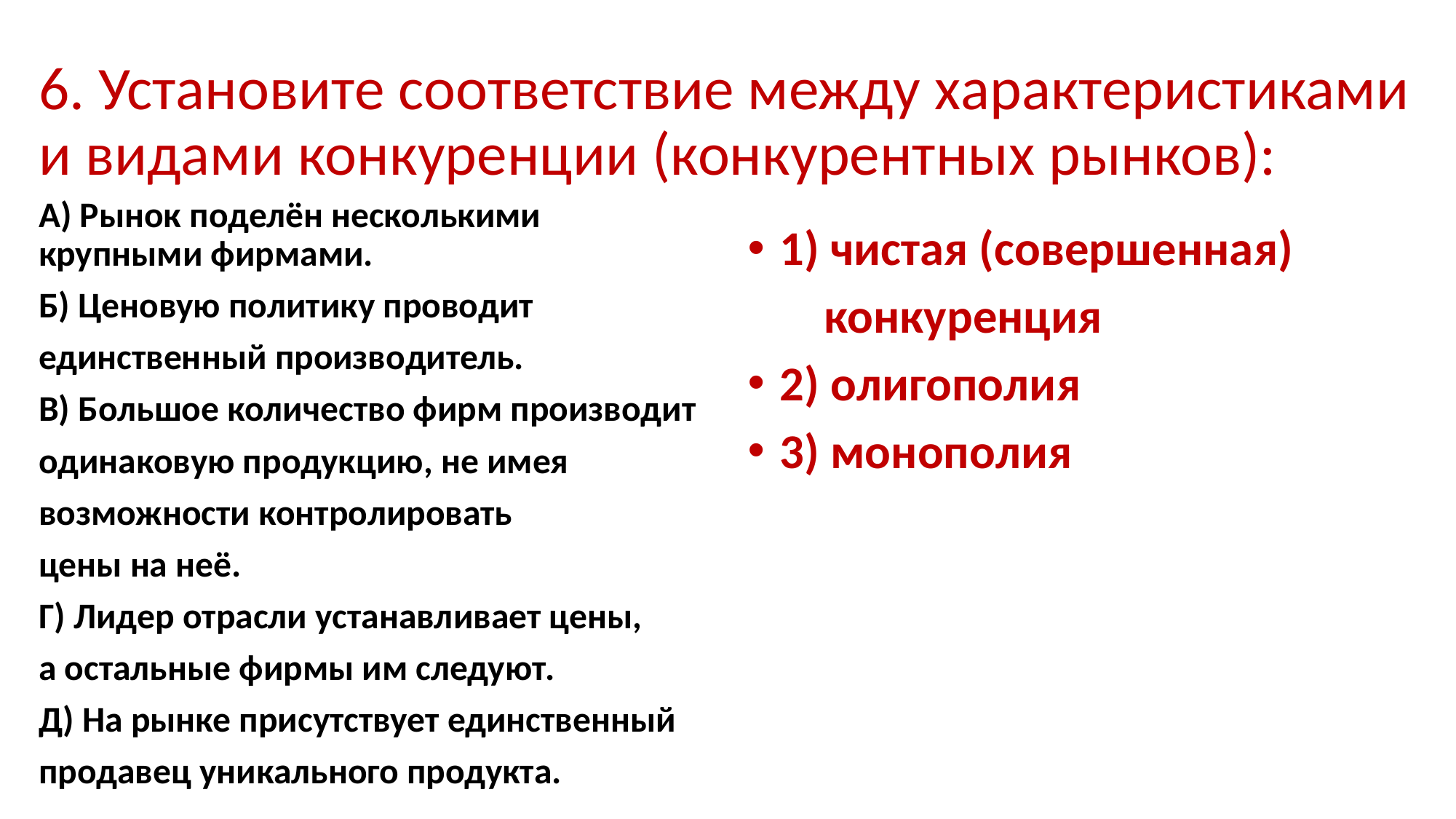

# 6. Установите соответствие между характеристиками и видами конкуренции (конкурентных рынков):
А) Рынок поделён несколькими крупными фирмами.
Б) Ценовую политику проводит
единственный производитель.
В) Большое количество фирм производит
одинаковую продукцию, не имея
возможности контролировать
цены на неё.
Г) Лидер отрасли устанавливает цены,
а остальные фирмы им следуют.
Д) На рынке присутствует единственный
продавец уникального продукта.
1) чистая (совершенная)
       конкуренция
2) олигополия
3) монополия